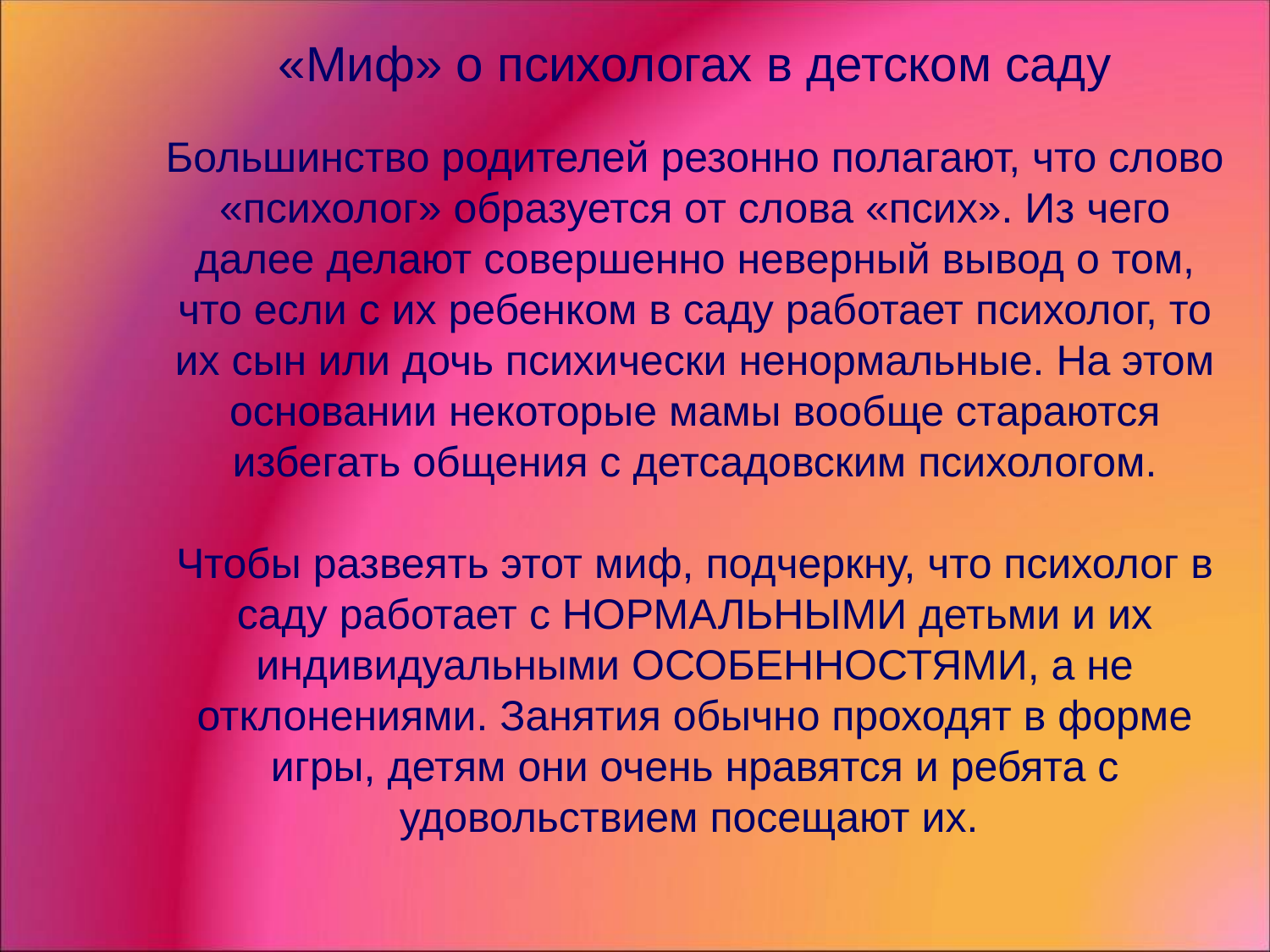

«Миф» о психологах в детском саду

Большинство родителей резонно полагают, что слово «психолог» образуется от слова «псих». Из чего далее делают совершенно неверный вывод о том, что если с их ребенком в саду работает психолог, то их сын или дочь психически ненормальные. На этом основании некоторые мамы вообще стараются избегать общения с детсадовским психологом.

Чтобы развеять этот миф, подчеркну, что психолог в саду работает с НОРМАЛЬНЫМИ детьми и их индивидуальными ОСОБЕННОСТЯМИ, а не отклонениями. Занятия обычно проходят в форме игры, детям они очень нравятся и ребята с удовольствием посещают их.